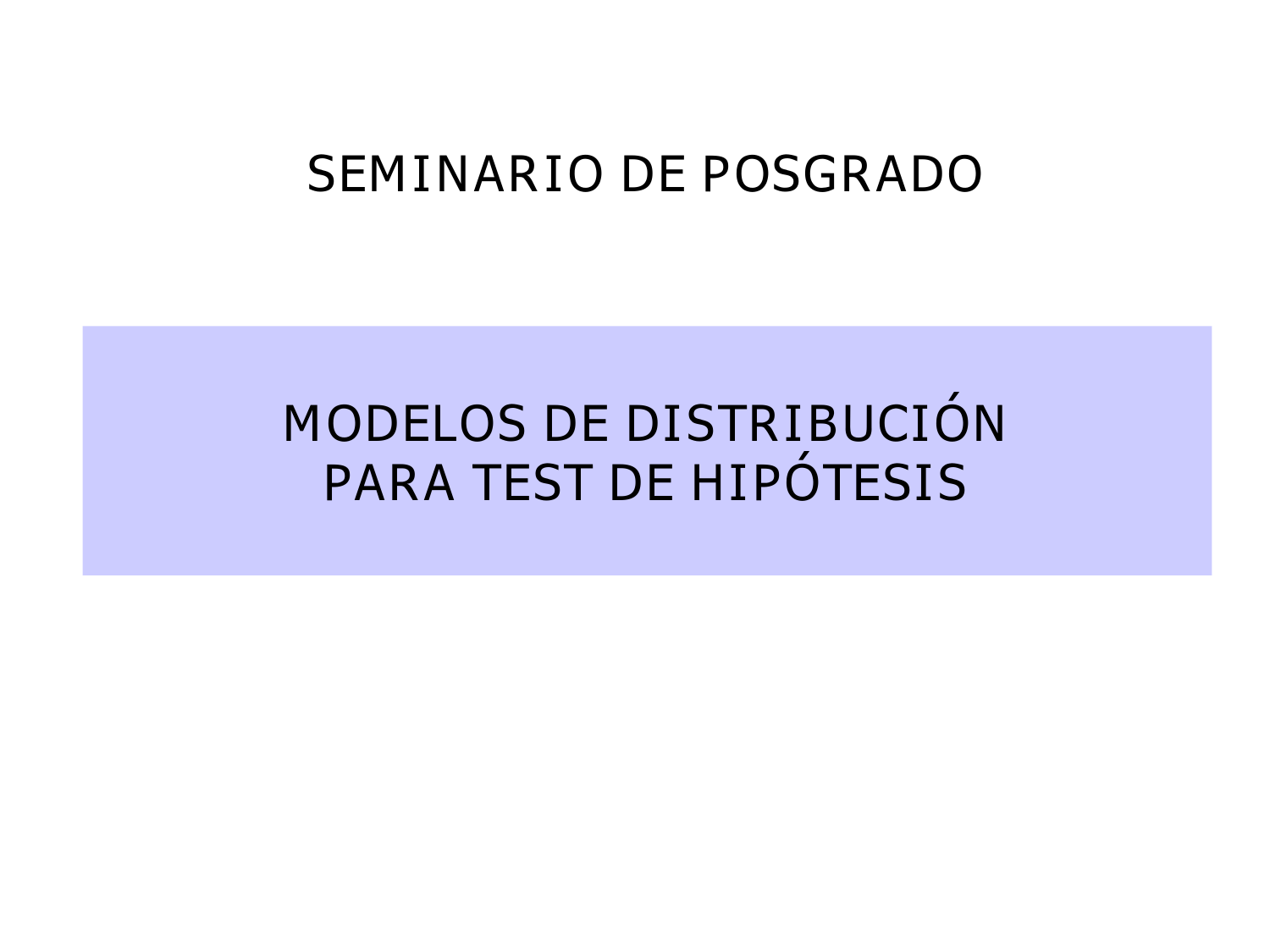

SEMINARIO DE POSGRADO

MODELOS DE DISTRIBUCIÓN
PARA TEST DE HIPÓTESIS